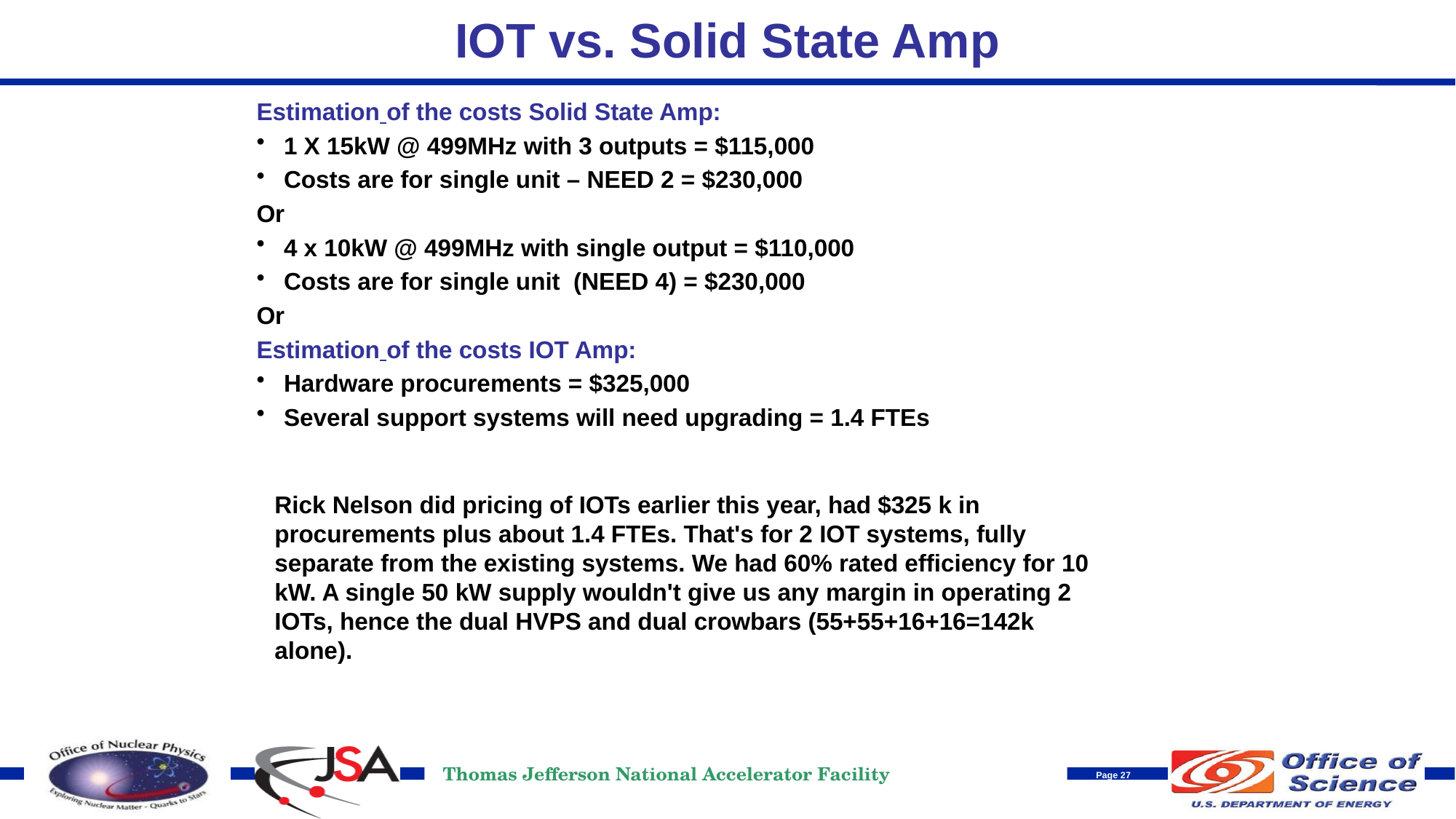

# IOT vs. Solid State Amp
Estimation of the costs Solid State Amp:
1 X 15kW @ 499MHz with 3 outputs = $115,000
Costs are for single unit – NEED 2 = $230,000
Or
4 x 10kW @ 499MHz with single output = $110,000
Costs are for single unit  (NEED 4) = $230,000
Or
Estimation of the costs IOT Amp:
Hardware procurements = $325,000
Several support systems will need upgrading = 1.4 FTEs

Rick Nelson did pricing of IOTs earlier this year, had $325 k in procurements plus about 1.4 FTEs. That's for 2 IOT systems, fully separate from the existing systems. We had 60% rated efficiency for 10 kW. A single 50 kW supply wouldn't give us any margin in operating 2 IOTs, hence the dual HVPS and dual crowbars (55+55+16+16=142k alone).